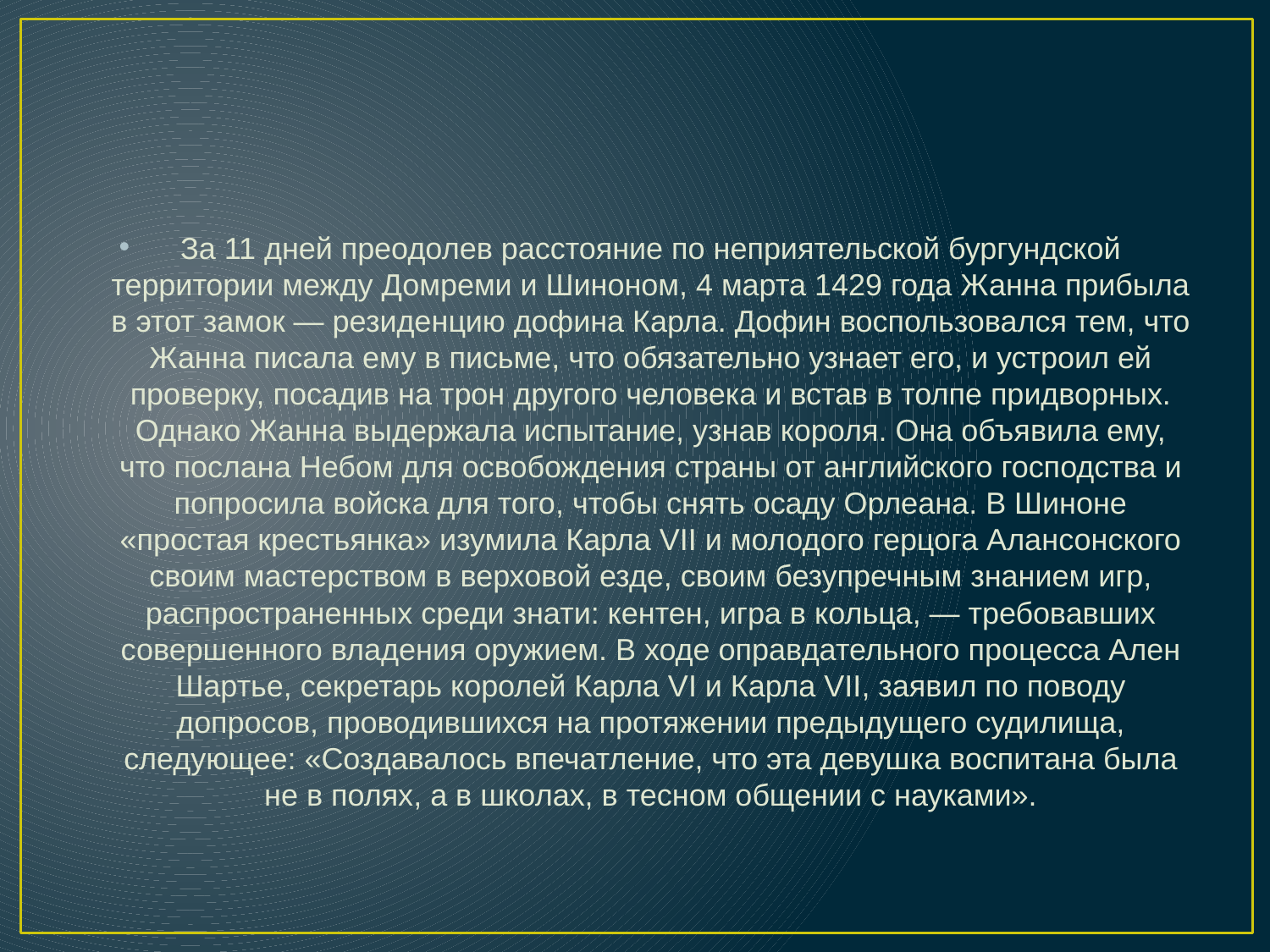

#
За 11 дней преодолев расстояние по неприятельской бургундской территории между Домреми и Шиноном, 4 марта 1429 года Жанна прибыла в этот замок — резиденцию дофина Карла. Дофин воспользовался тем, что Жанна писала ему в письме, что обязательно узнает его, и устроил ей проверку, посадив на трон другого человека и встав в толпе придворных. Однако Жанна выдержала испытание, узнав короля. Она объявила ему, что послана Небом для освобождения страны от английского господства и попросила войска для того, чтобы снять осаду Орлеана. В Шиноне «простая крестьянка» изумила Карла VII и молодого герцога Алансонского своим мастерством в верховой езде, своим безупречным знанием игр, распространенных среди знати: кентен, игра в кольца, — требовавших совершенного владения оружием. В ходе оправдательного процесса Ален Шартье, секретарь королей Карла VI и Карла VII, заявил по поводу допросов, проводившихся на протяжении предыдущего судилища, следующее: «Создавалось впечатление, что эта девушка воспитана была не в полях, а в школах, в тесном общении с науками».